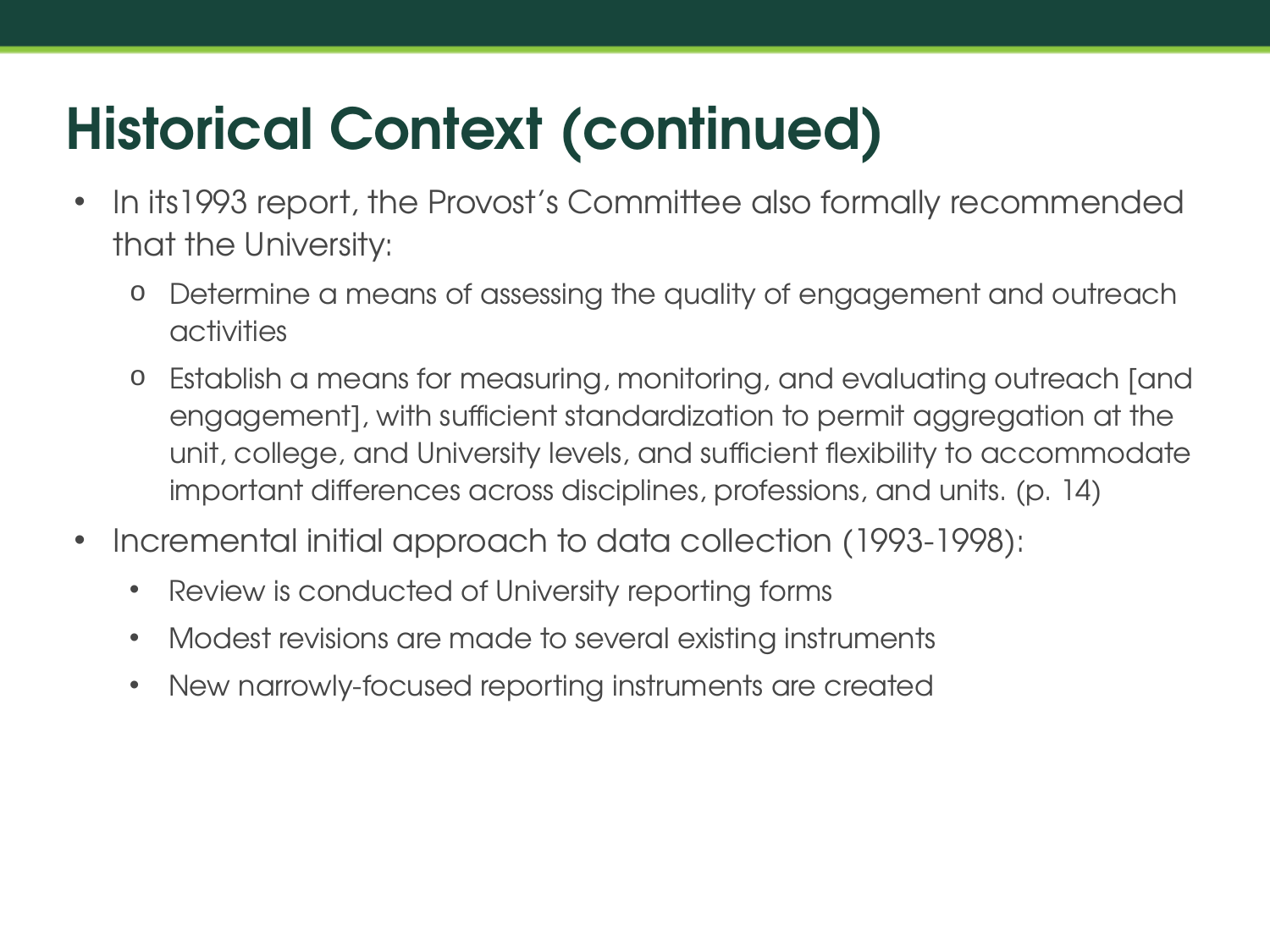

# Historical Context (continued)
In its1993 report, the Provost’s Committee also formally recommended that the University:
Determine a means of assessing the quality of engagement and outreach activities
Establish a means for measuring, monitoring, and evaluating outreach [and engagement], with sufficient standardization to permit aggregation at the unit, college, and University levels, and sufficient flexibility to accommodate important differences across disciplines, professions, and units. (p. 14)
Incremental initial approach to data collection (1993-1998):
Review is conducted of University reporting forms
Modest revisions are made to several existing instruments
New narrowly-focused reporting instruments are created